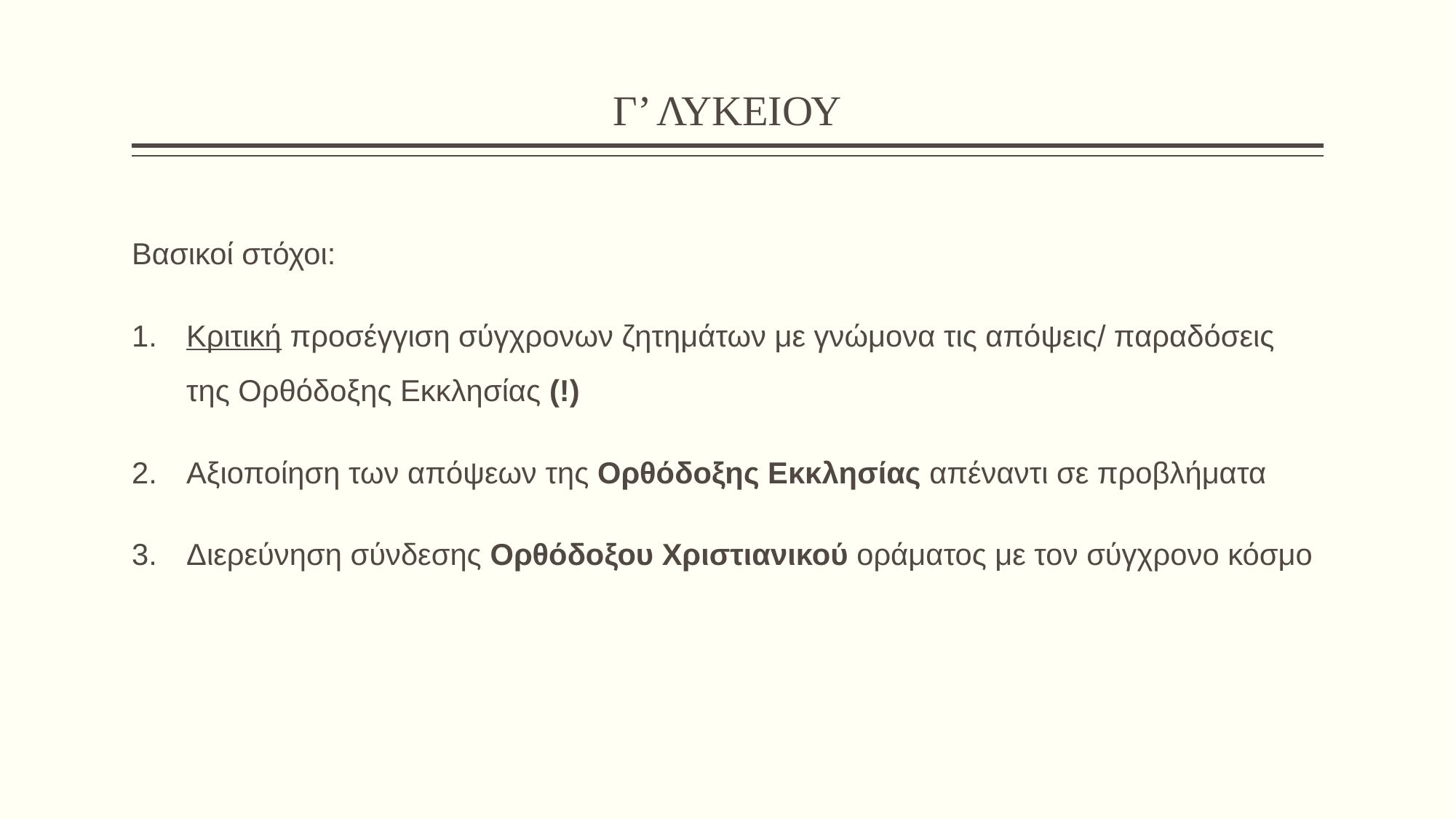

# Γ’ ΛΥΚΕΙΟΥ
Βασικοί στόχοι:
Κριτική προσέγγιση σύγχρονων ζητημάτων με γνώμονα τις απόψεις/ παραδόσεις της Ορθόδοξης Εκκλησίας (!)
Αξιοποίηση των απόψεων της Ορθόδοξης Εκκλησίας απέναντι σε προβλήματα
Διερεύνηση σύνδεσης Ορθόδοξου Χριστιανικού οράματος με τον σύγχρονο κόσμο